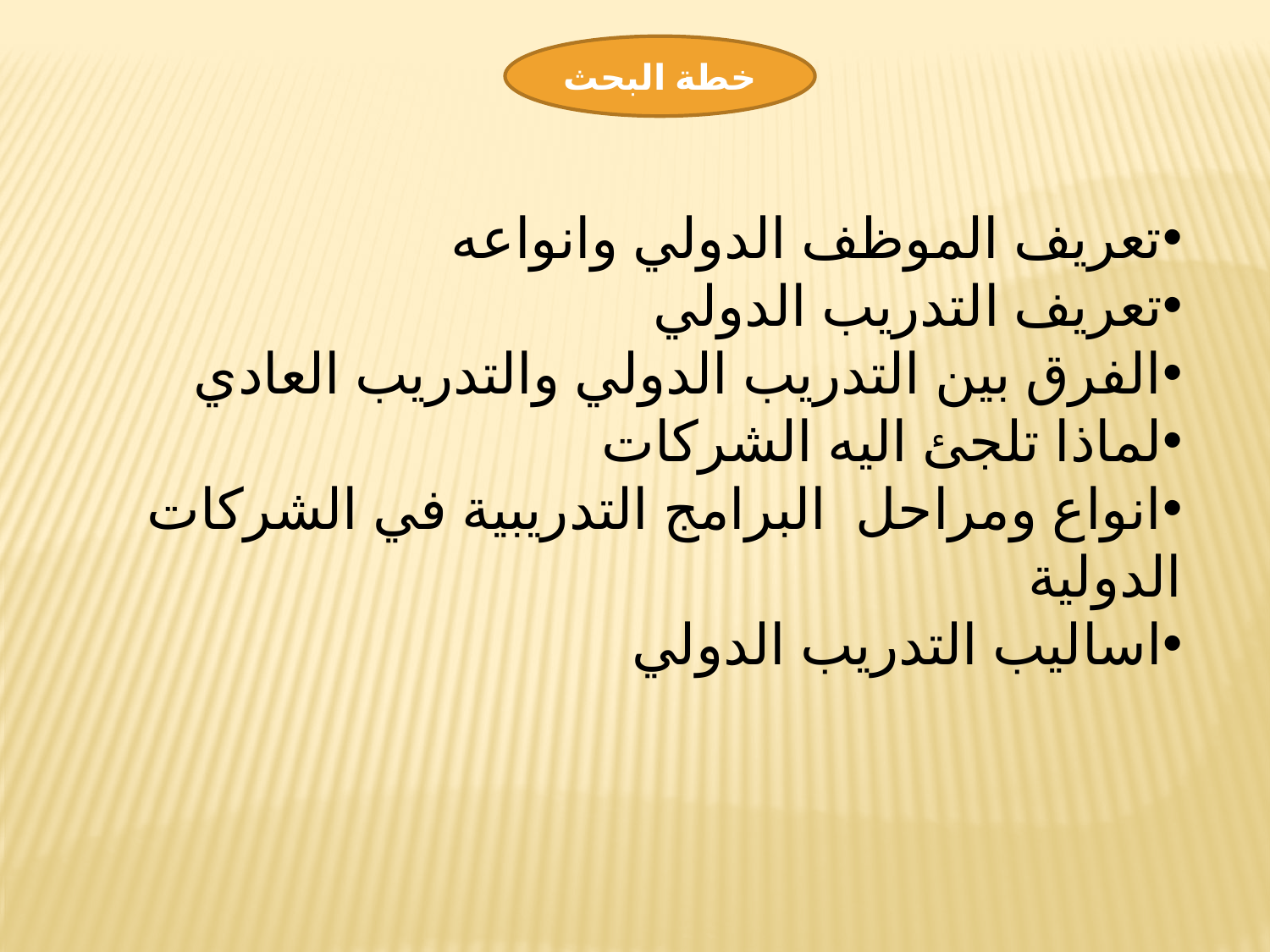

خطة البحث
تعريف الموظف الدولي وانواعه
تعريف التدريب الدولي
الفرق بين التدريب الدولي والتدريب العادي
لماذا تلجئ اليه الشركات
انواع ومراحل  البرامج التدريبية في الشركات  الدولية
اساليب التدريب الدولي